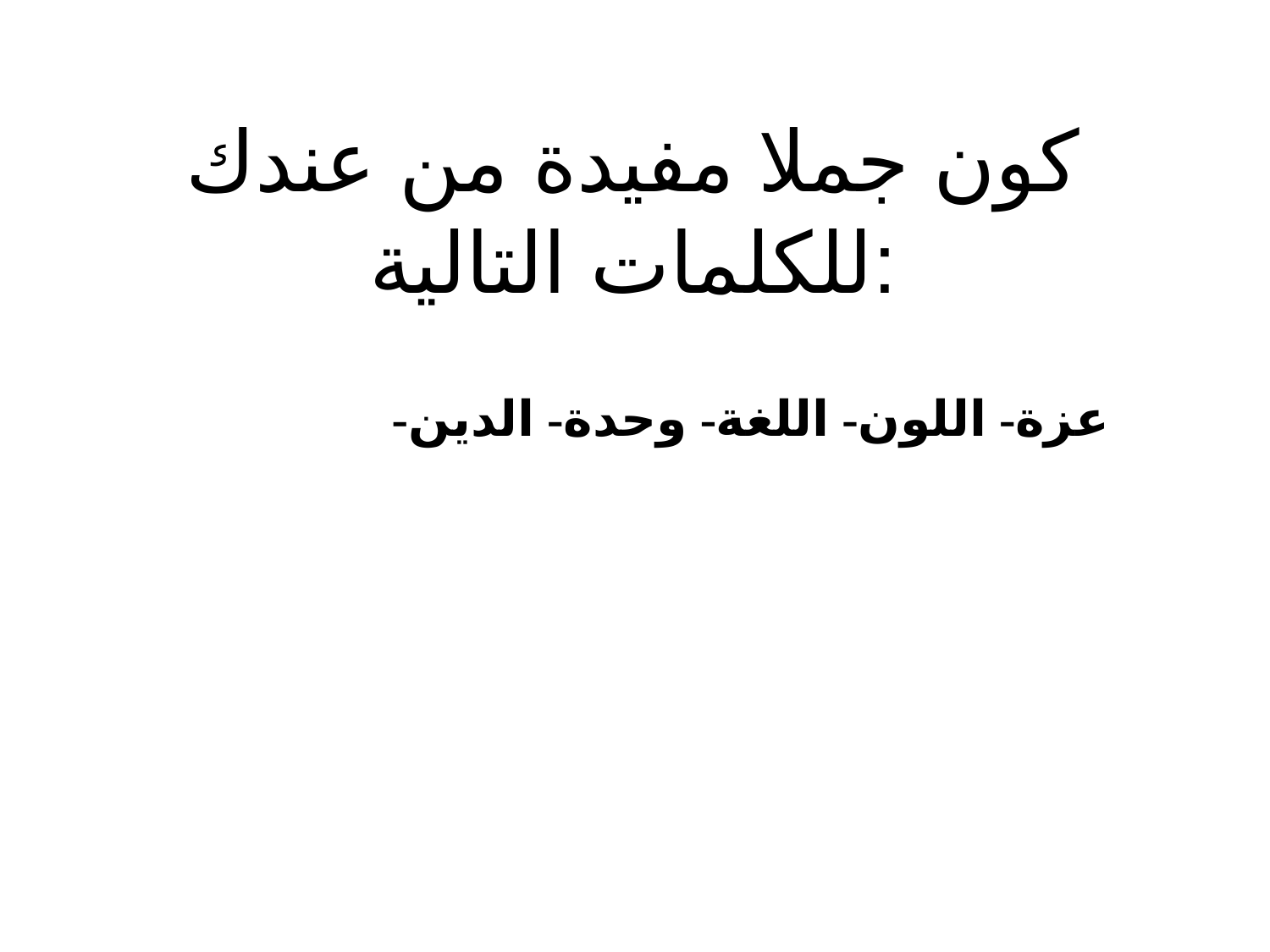

# كون جملا مفيدة من عندك للكلمات التالية:
عزة- اللون- اللغة- وحدة- الدين-